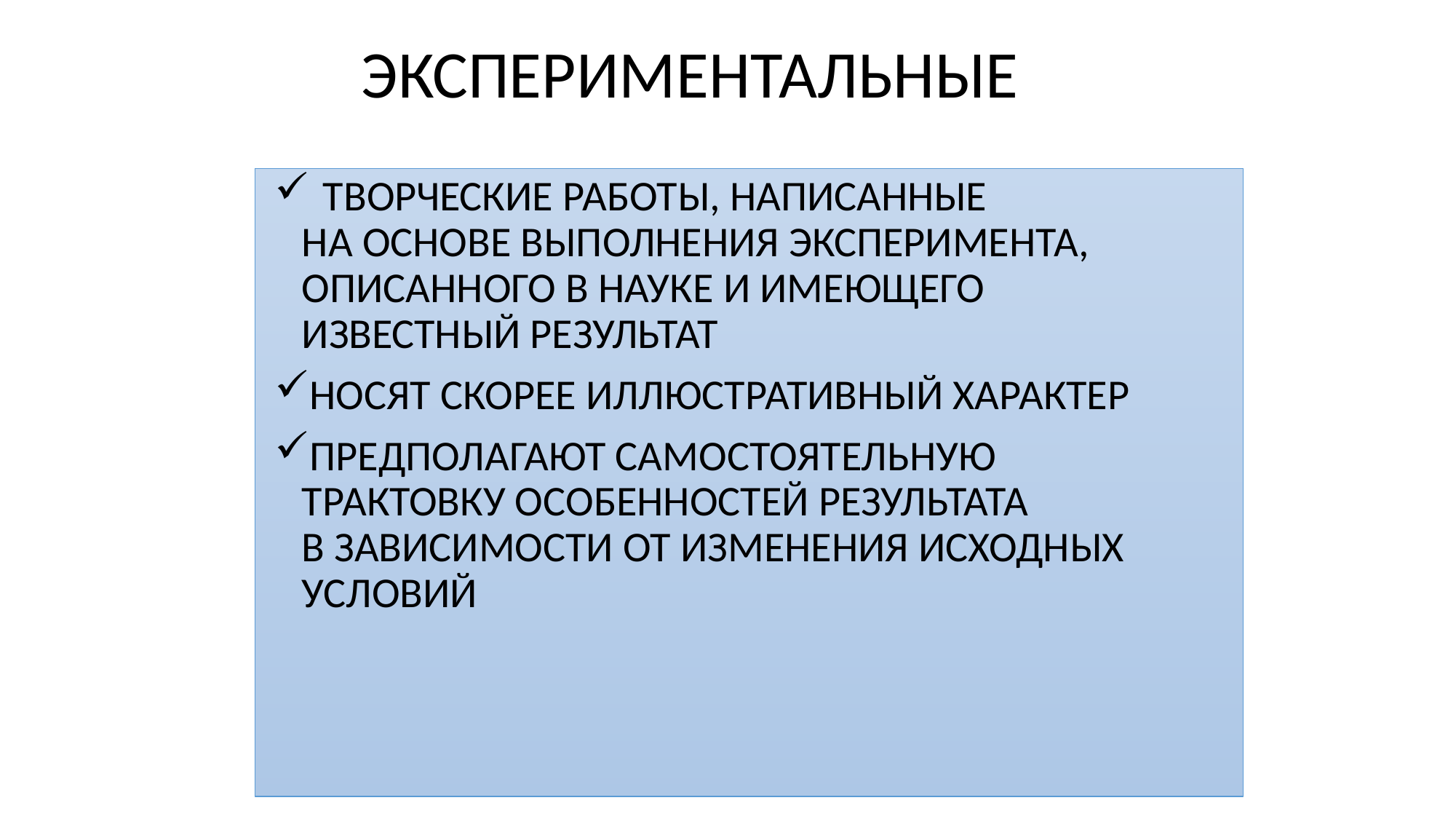

# ЭКСПЕРИМЕНТАЛЬНЫЕ

 ТВОРЧЕСКИЕ РАБОТЫ, НАПИСАННЫЕ НА ОСНОВЕ ВЫПОЛНЕНИЯ ЭКСПЕРИМЕНТА, ОПИСАННОГО В НАУКЕ И ИМЕЮЩЕГО ИЗВЕСТНЫЙ РЕЗУЛЬТАТ
НОСЯТ СКОРЕЕ ИЛЛЮСТРАТИВНЫЙ ХАРАКТЕР
ПРЕДПОЛАГАЮТ САМОСТОЯТЕЛЬНУЮ ТРАКТОВКУ ОСОБЕННОСТЕЙ РЕЗУЛЬТАТА В ЗАВИСИМОСТИ ОТ ИЗМЕНЕНИЯ ИСХОДНЫХ УСЛОВИЙ